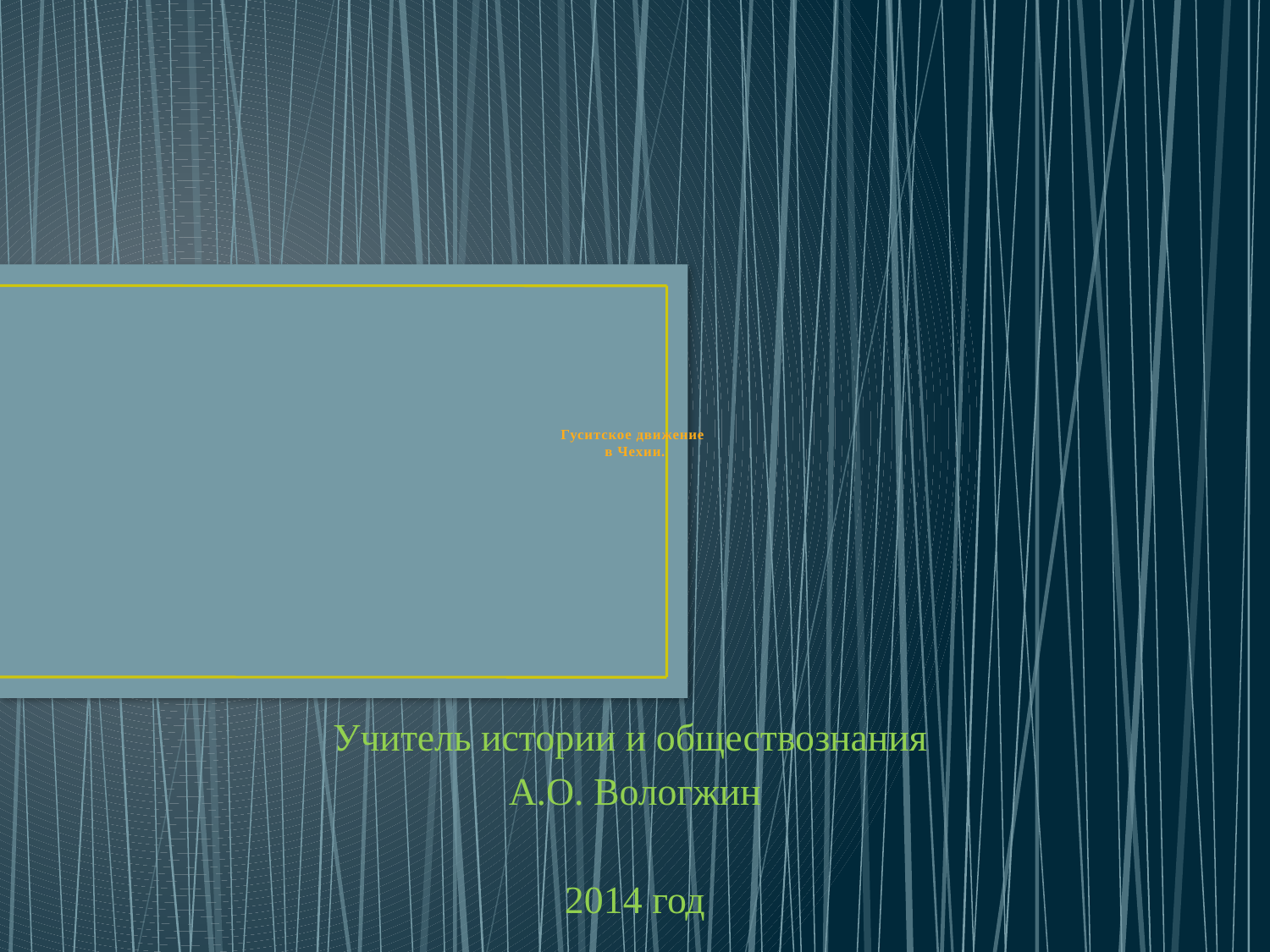

# Гуситское движение в Чехии.
Учитель истории и обществознания
А.О. Вологжин

2014 год